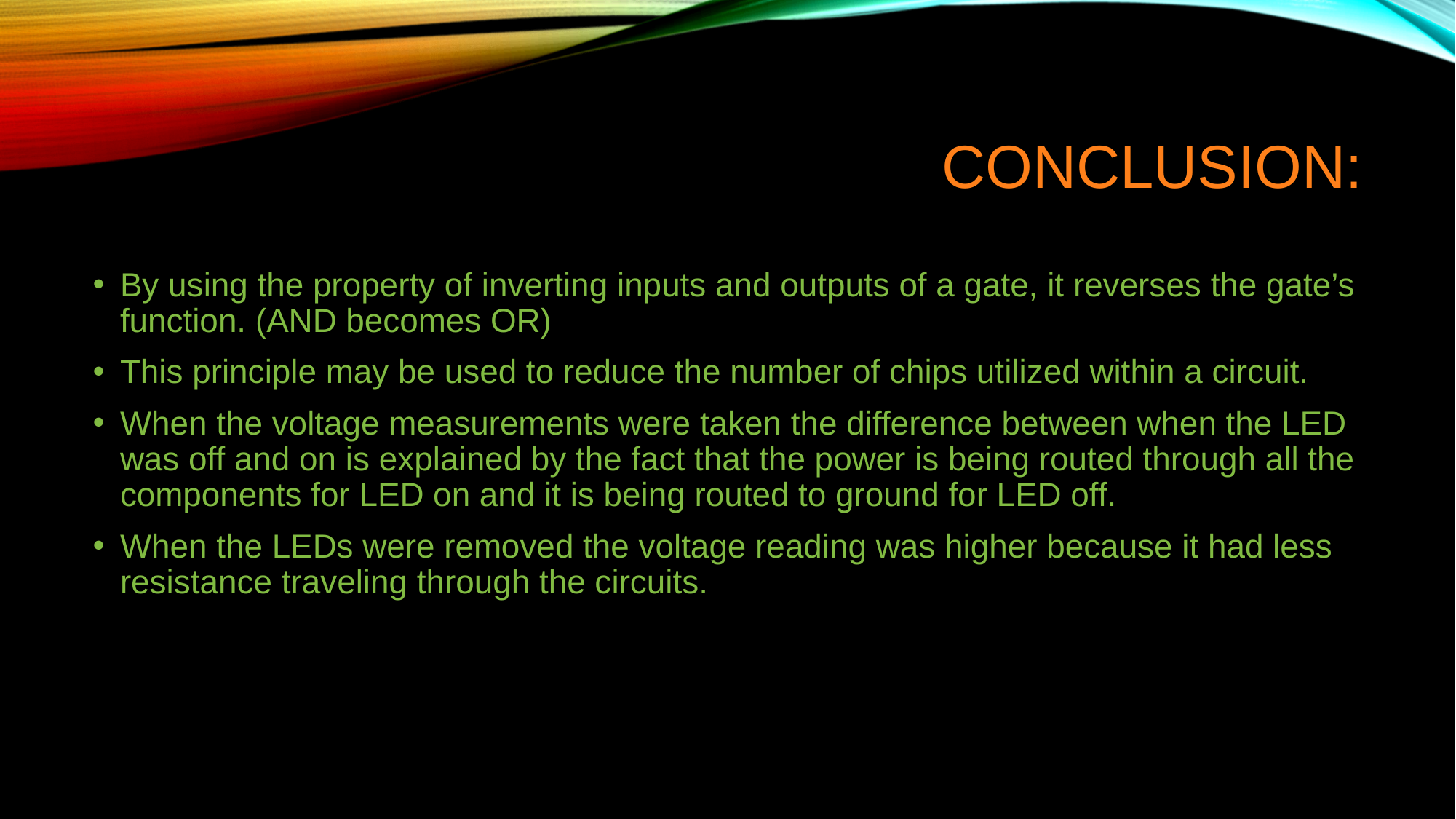

# CONCLUSION:
By using the property of inverting inputs and outputs of a gate, it reverses the gate’s function. (AND becomes OR)
This principle may be used to reduce the number of chips utilized within a circuit.
When the voltage measurements were taken the difference between when the LED was off and on is explained by the fact that the power is being routed through all the components for LED on and it is being routed to ground for LED off.
When the LEDs were removed the voltage reading was higher because it had less resistance traveling through the circuits.